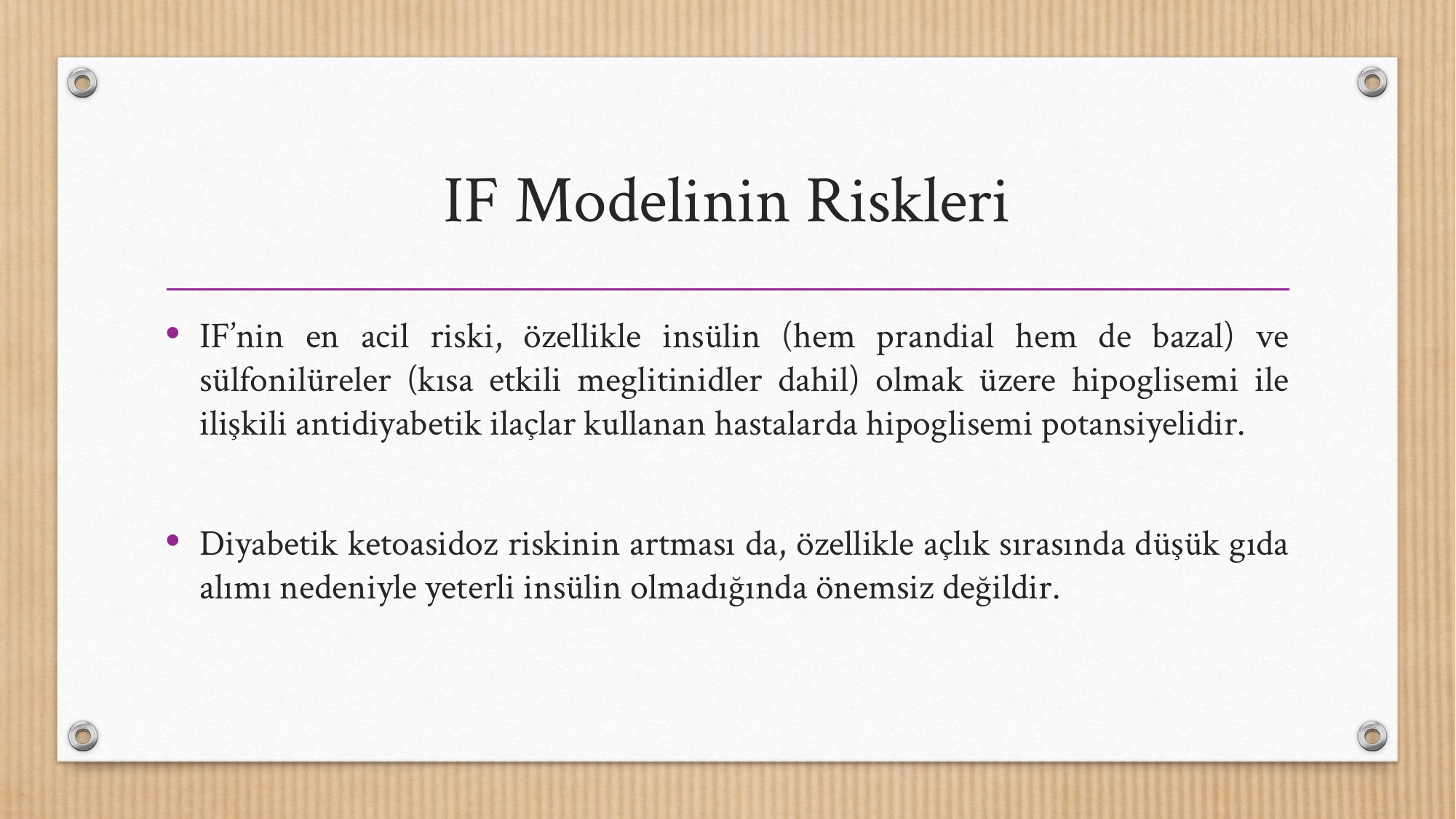

# IF Modelinin Riskleri
IF’nin en acil riski, özellikle insülin (hem prandial hem de bazal) ve sülfonilüreler (kısa etkili meglitinidler dahil) olmak üzere hipoglisemi ile ilişkili antidiyabetik ilaçlar kullanan hastalarda hipoglisemi potansiyelidir.

Diyabetik ketoasidoz riskinin artması da, özellikle açlık sırasında düşük gıda alımı nedeniyle yeterli insülin olmadığında önemsiz değildir.